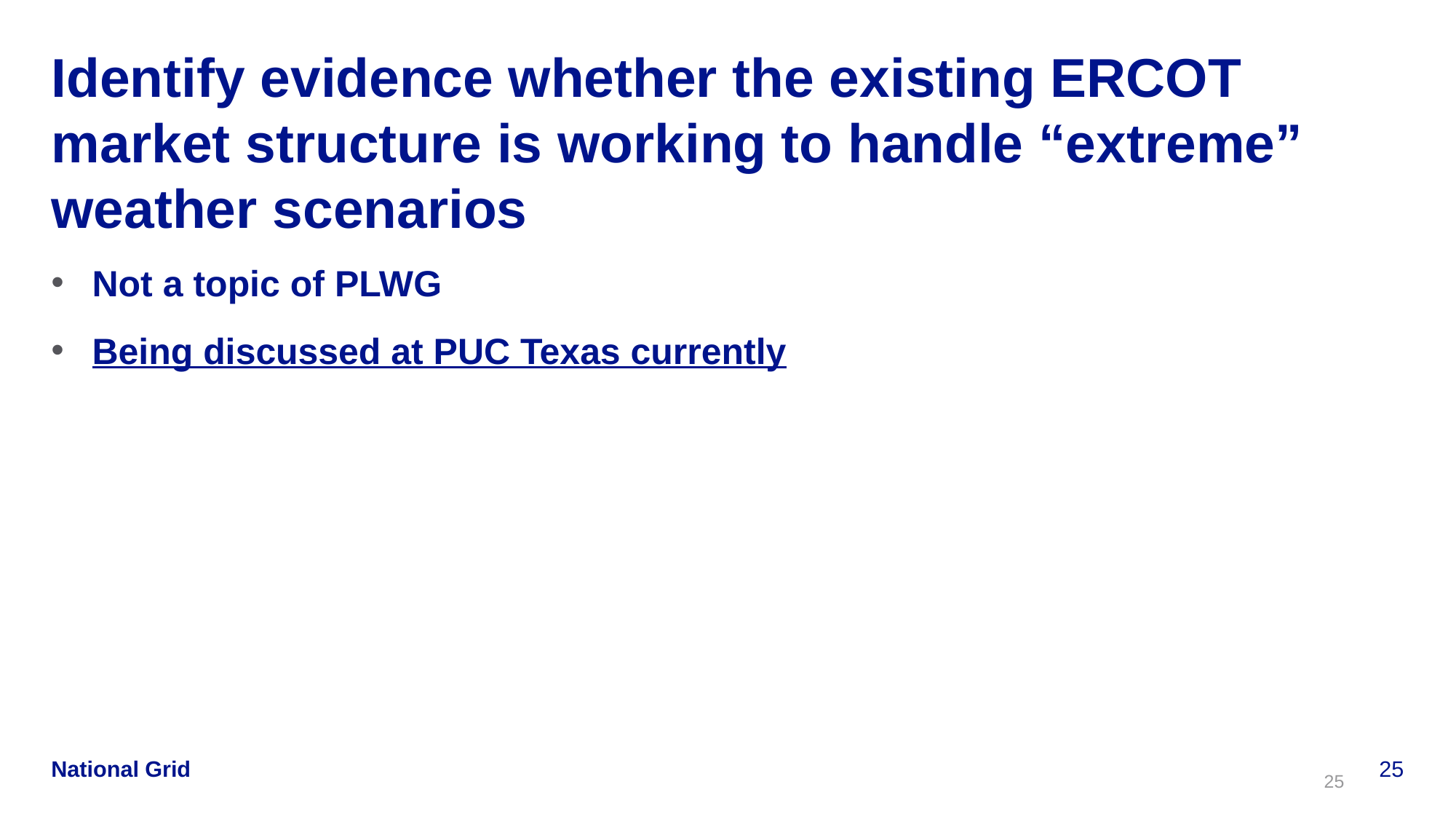

# Identify evidence whether the existing ERCOT market structure is working to handle “extreme” weather scenarios
Not a topic of PLWG
Being discussed at PUC Texas currently
25